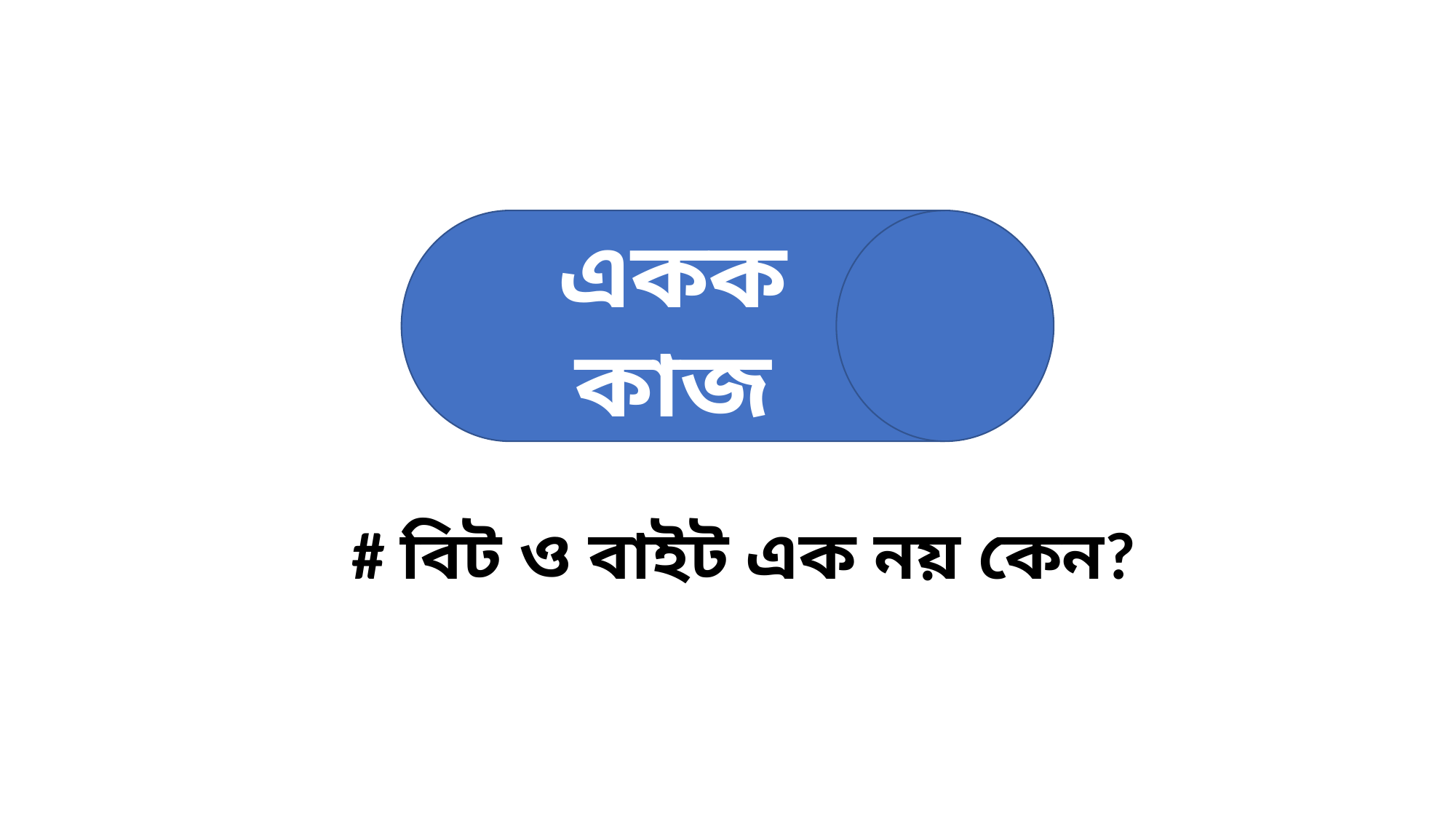

#
একক কাজ

# বিট ও বাইট এক নয় কেন?